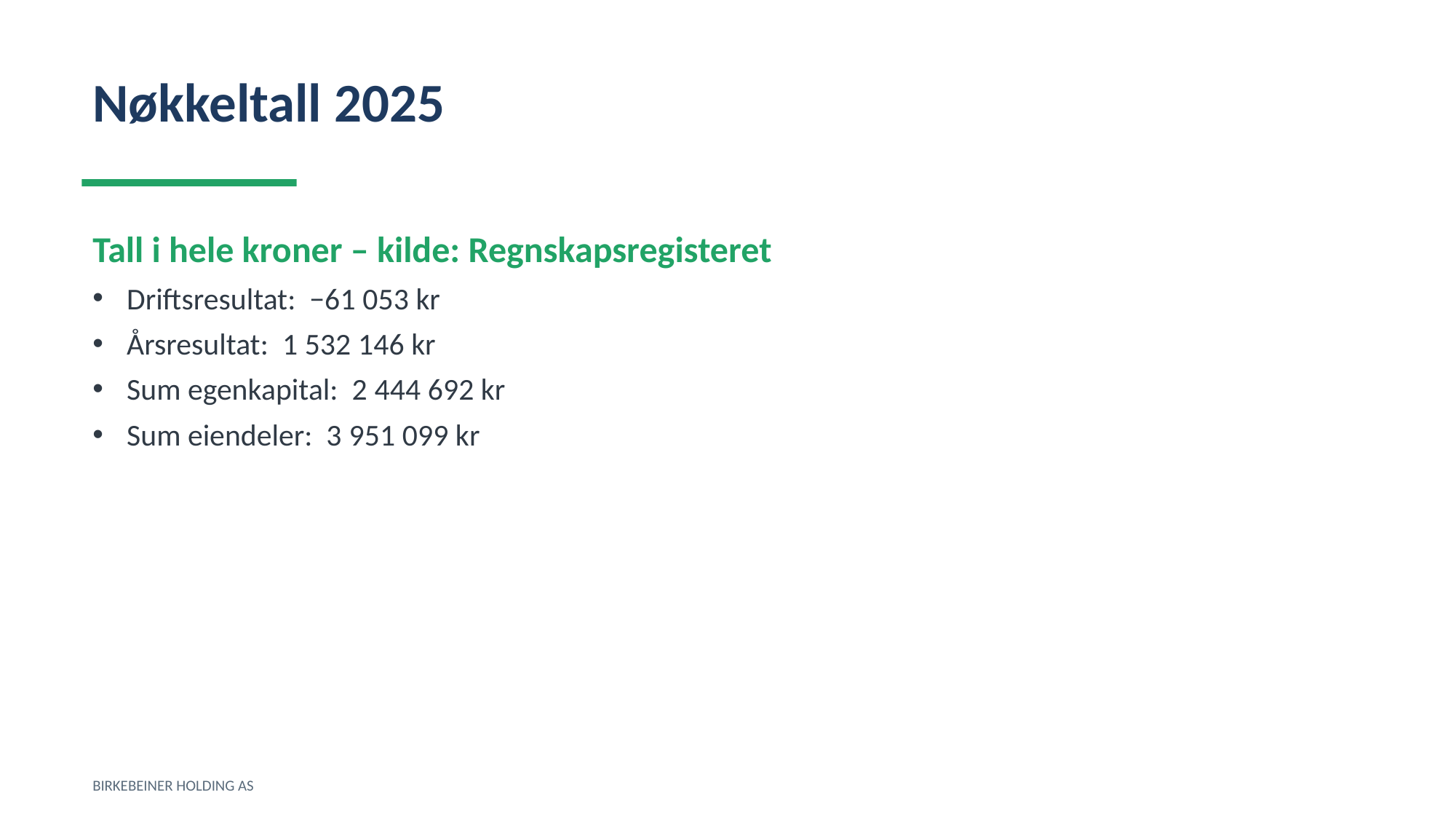

Nøkkeltall 2025

Tall i hele kroner – kilde: Regnskapsregisteret
Driftsresultat:  −61 053 kr
Årsresultat:  1 532 146 kr
Sum egenkapital:  2 444 692 kr
Sum eiendeler:  3 951 099 kr
BIRKEBEINER HOLDING AS